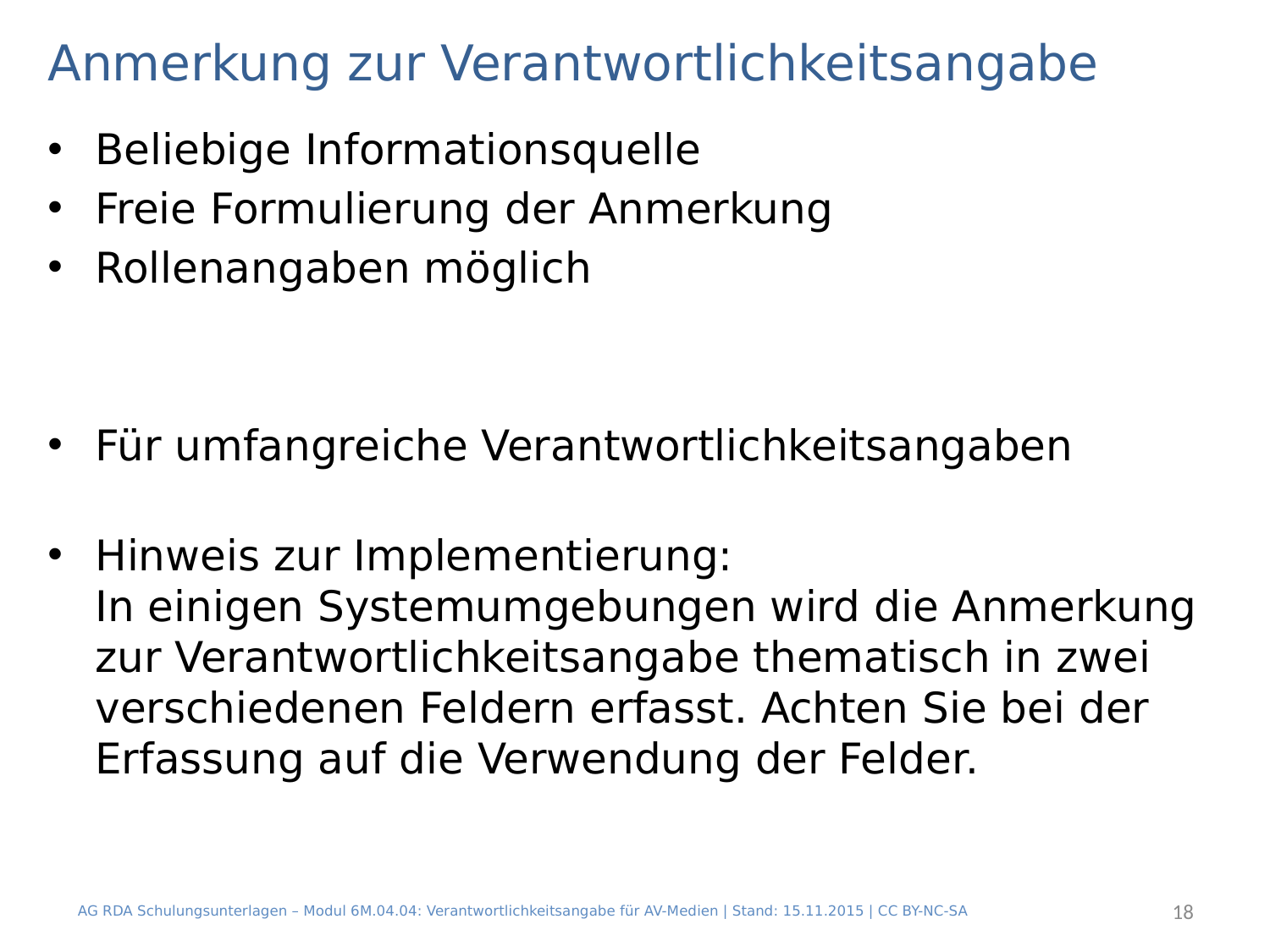

# Anmerkung zur Verantwortlichkeitsangabe
Beliebige Informationsquelle
Freie Formulierung der Anmerkung
Rollenangaben möglich

Für umfangreiche Verantwortlichkeitsangaben

Hinweis zur Implementierung:
In einigen Systemumgebungen wird die Anmerkung zur Verantwortlichkeitsangabe thematisch in zwei verschiedenen Feldern erfasst. Achten Sie bei der Erfassung auf die Verwendung der Felder.

AG RDA Schulungsunterlagen – Modul 6M.04.04: Verantwortlichkeitsangabe für AV-Medien | Stand: 15.11.2015 | CC BY-NC-SA
18